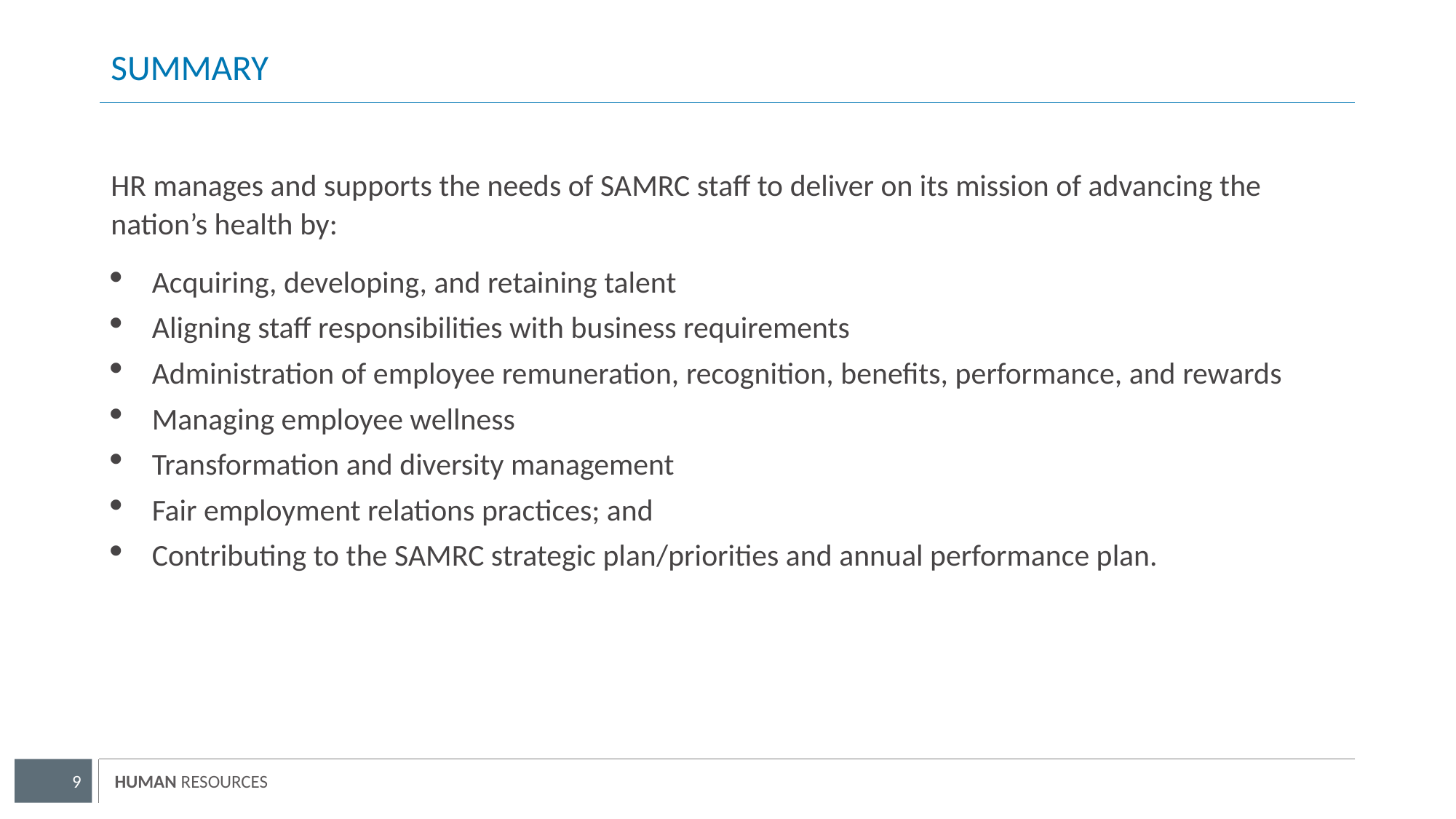

# summary
HR manages and supports the needs of SAMRC staff to deliver on its mission of advancing the nation’s health by:
Acquiring, developing, and retaining talent
Aligning staff responsibilities with business requirements
Administration of employee remuneration, recognition, benefits, performance, and rewards
Managing employee wellness
Transformation and diversity management
Fair employment relations practices; and
Contributing to the SAMRC strategic plan/priorities and annual performance plan.

9